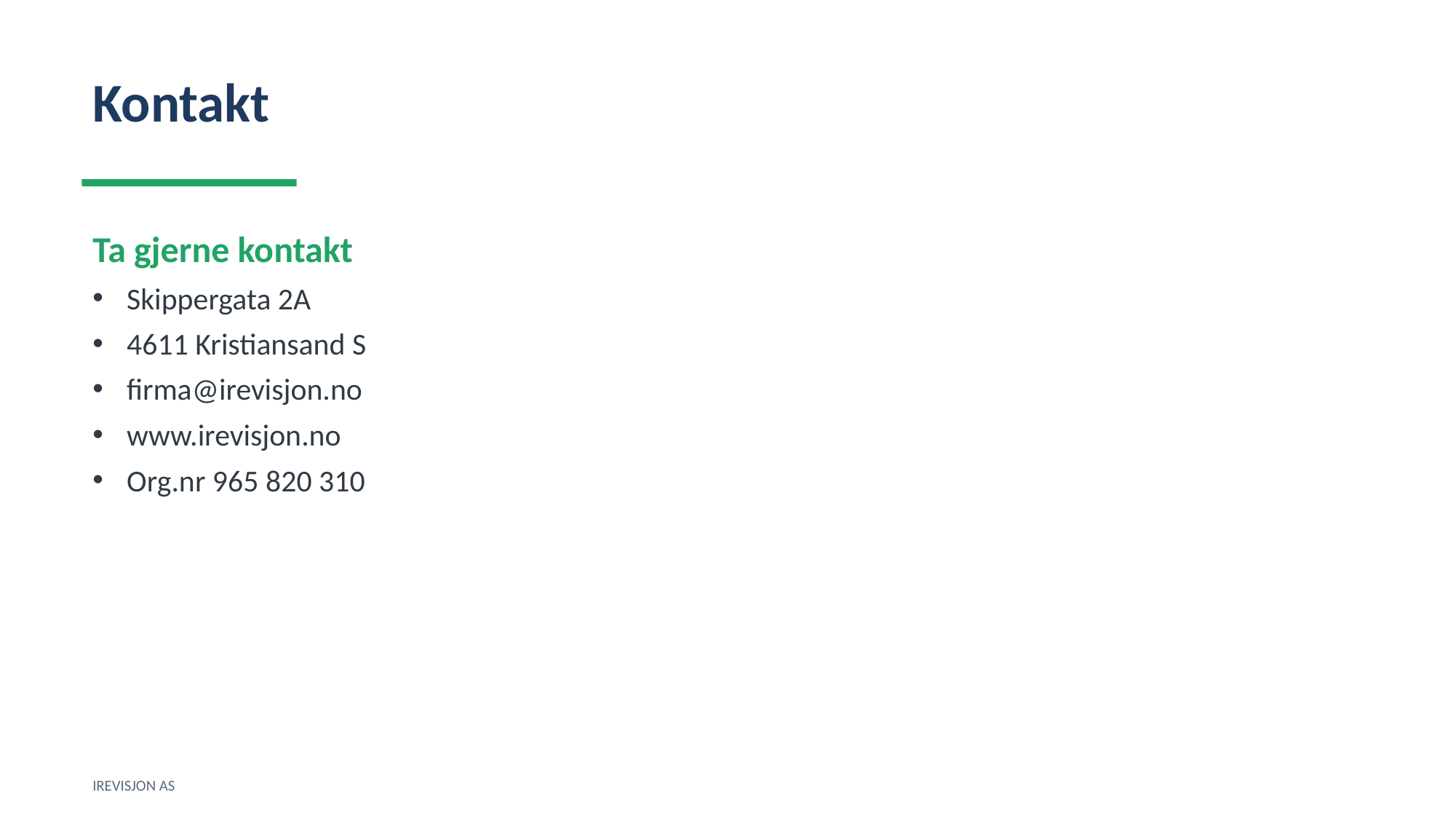

Kontakt

Ta gjerne kontakt
Skippergata 2A
4611 Kristiansand S
firma@irevisjon.no
www.irevisjon.no
Org.nr 965 820 310
IREVISJON AS